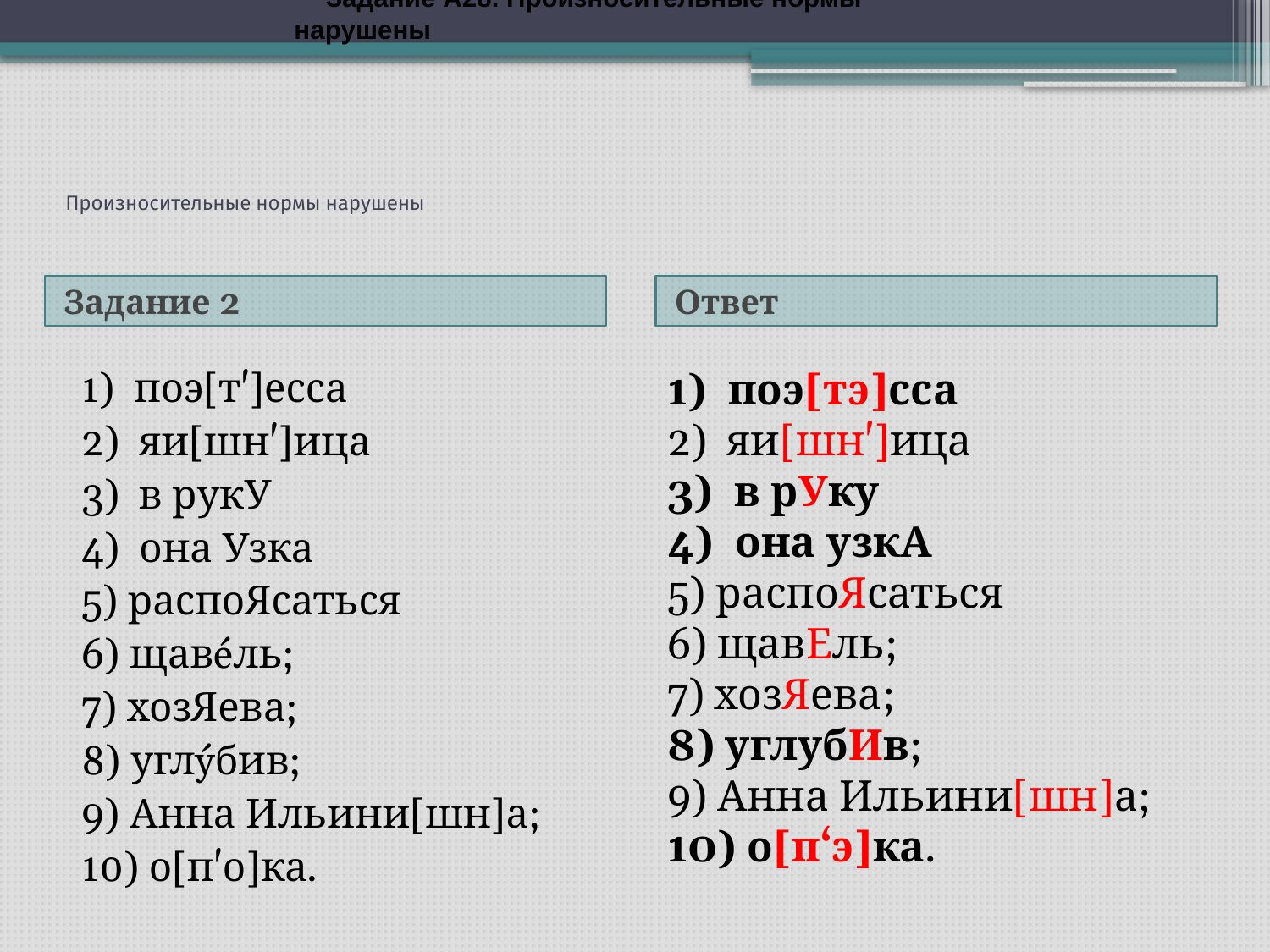

Задание А28. Произносительные нормы нарушены

# Произносительные нормы нарушены

Задание 2

Ответ
1)  поэ[т']есса
2)  яи[шн']ица
3)  в рукУ
4)  она Узка
5) распоЯсаться
6) щавéль;
7) хозЯева;
8) углýбив;
9) Анна Ильини[шн]а;
10) о[п'о]ка.

1)  поэ[тэ]сса
2)  яи[шн']ица
3)  в рУку
4)  она узкА
5) распоЯсаться
6) щавЕль;
7) хозЯева;
8) углубИв;
9) Анна Ильини[шн]а;
10) о[п‘э]ка.